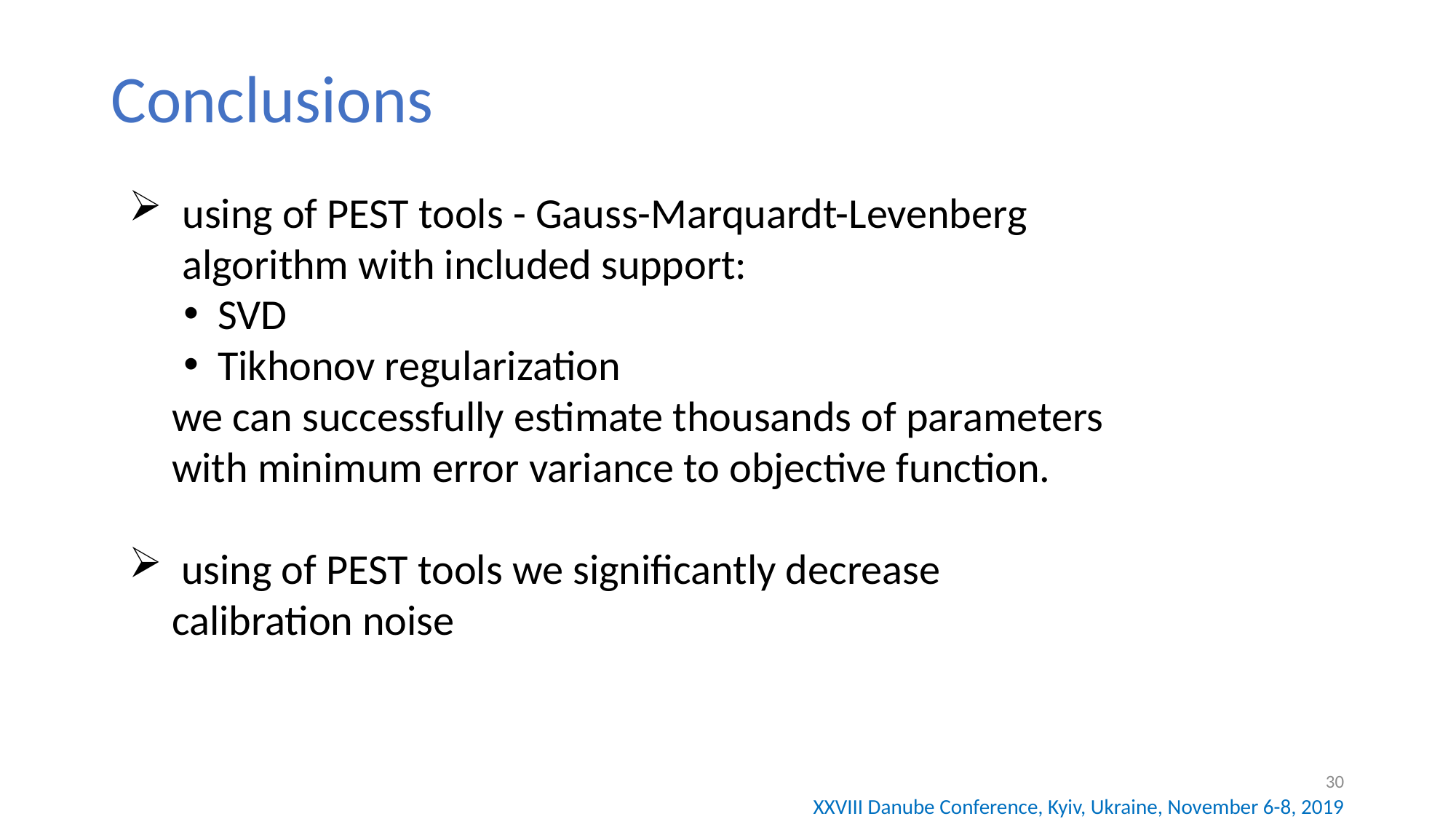

# Conclusions
using of PEST tools - Gauss-Marquardt-Levenberg    algorithm with included support:
SVD
Tikhonov regularization
we can successfully estimate thousands of parameters with minimum error variance to objective function.

 using of PEST tools we significantly decrease calibration noise

30
XXVIII Danube Conference, Kyiv, Ukraine, November 6-8, 2019